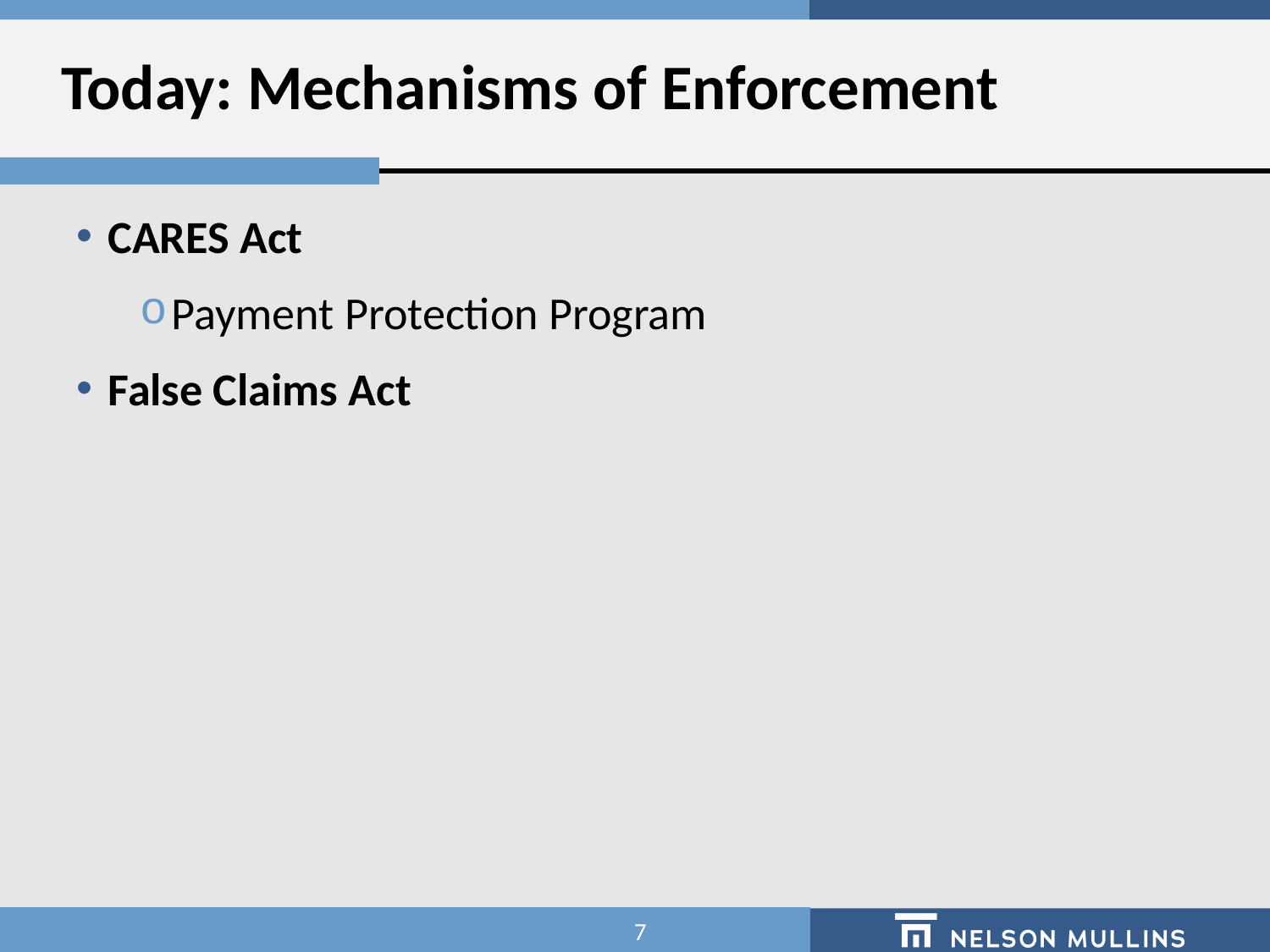

# Today: Mechanisms of Enforcement
CARES Act
Payment Protection Program
False Claims Act

7